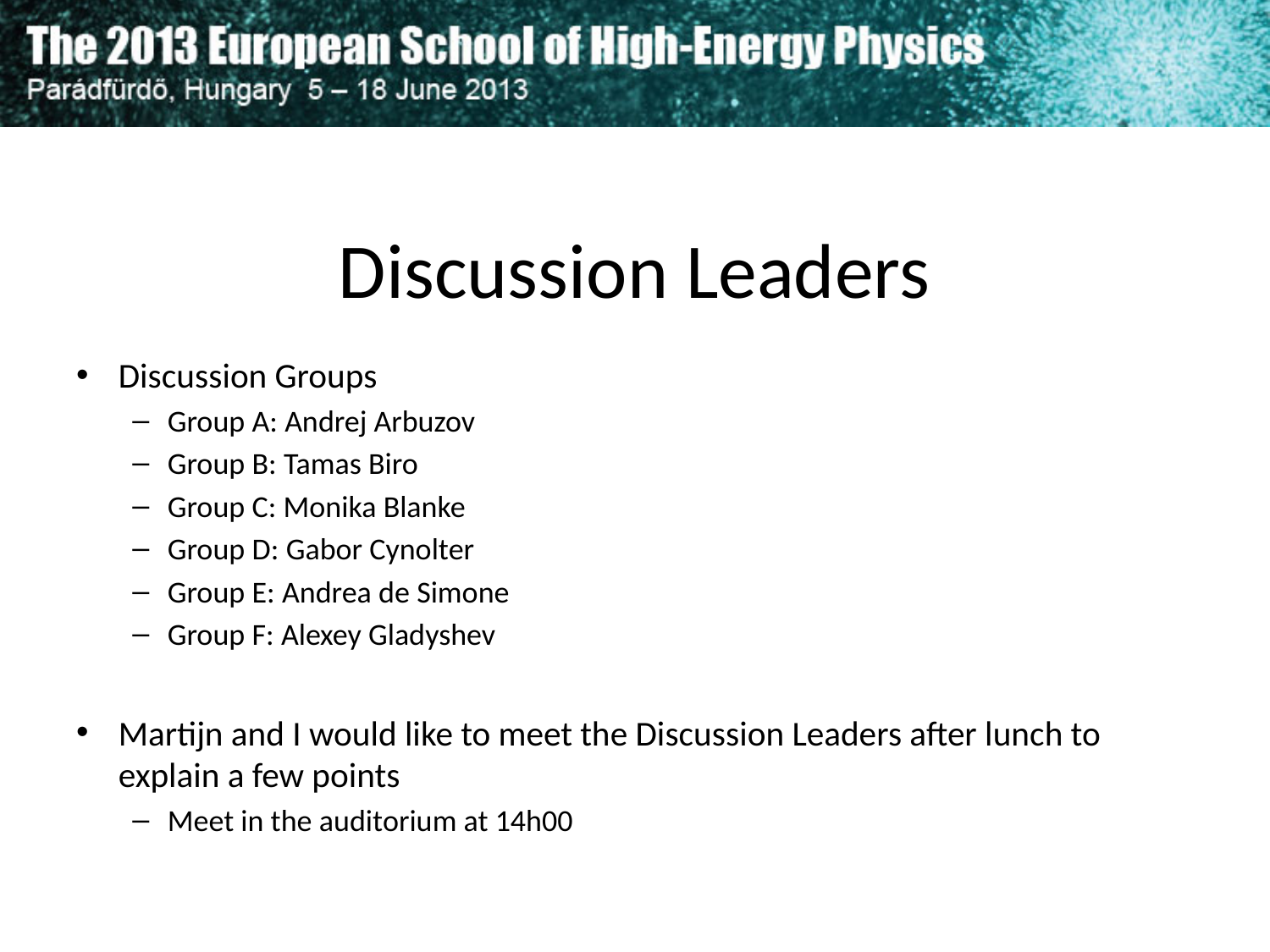

# Discussion Leaders
Discussion Groups
Group A: Andrej Arbuzov
Group B: Tamas Biro
Group C: Monika Blanke
Group D: Gabor Cynolter
Group E: Andrea de Simone
Group F: Alexey Gladyshev

Martijn and I would like to meet the Discussion Leaders after lunch to explain a few points
Meet in the auditorium at 14h00